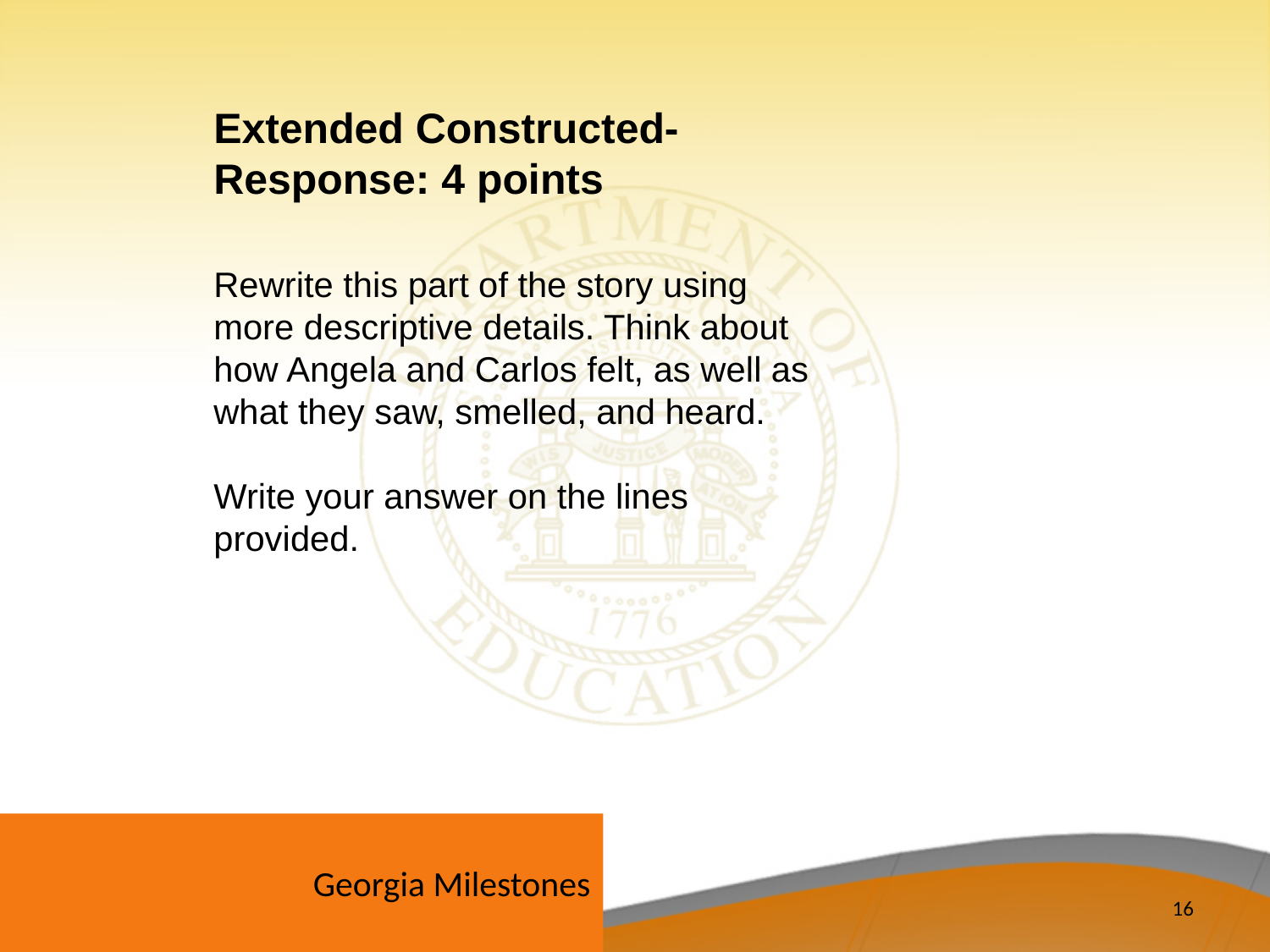

Extended Constructed-Response: 4 points

Rewrite this part of the story using more descriptive details. Think about how Angela and Carlos felt, as well as what they saw, smelled, and heard.

Write your answer on the lines provided.
Georgia Milestones
16